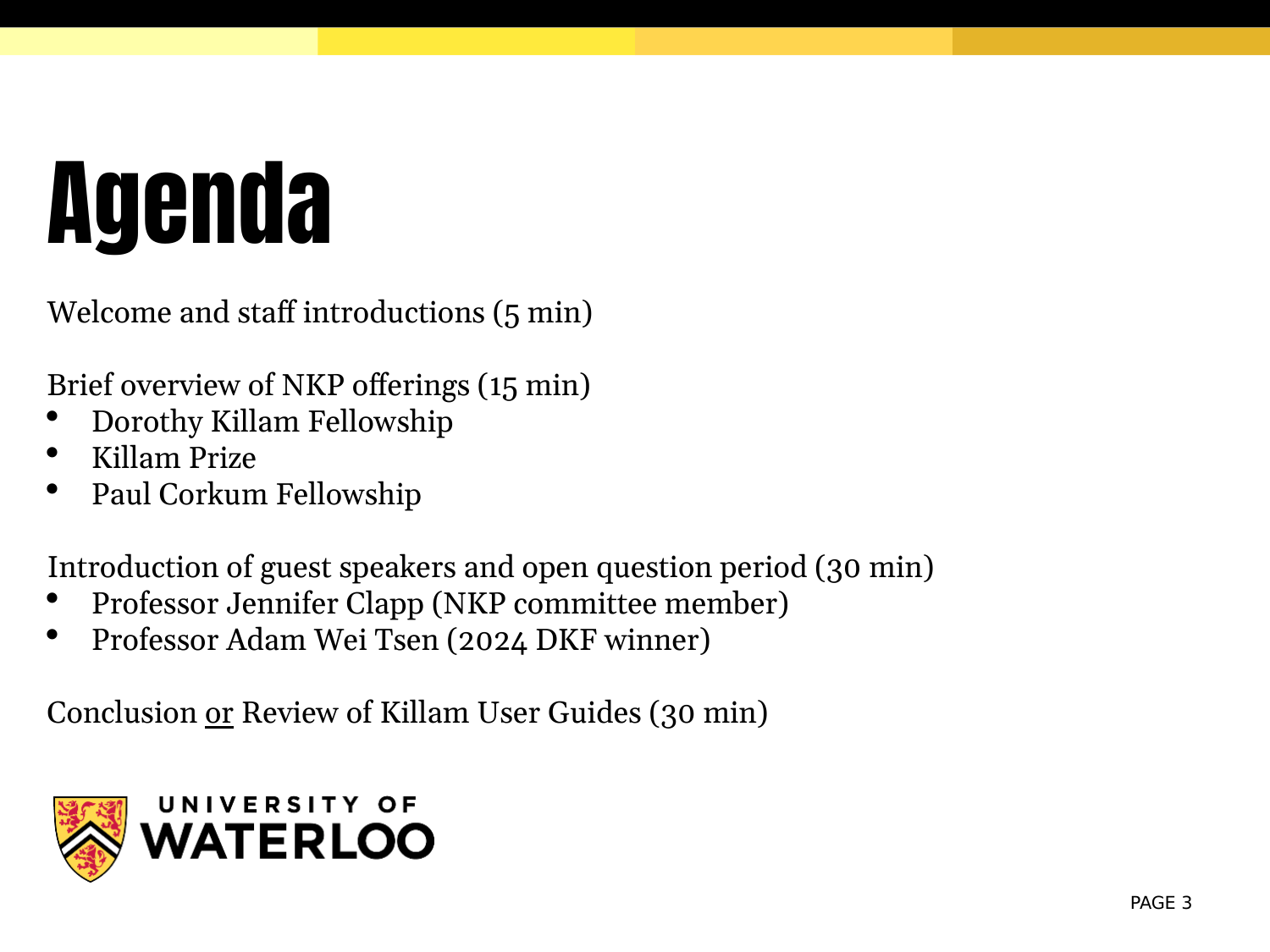

# Agenda
Welcome and staff introductions (5 min)

Brief overview of NKP offerings (15 min)
Dorothy Killam Fellowship
Killam Prize
Paul Corkum Fellowship

Introduction of guest speakers and open question period (30 min)
Professor Jennifer Clapp (NKP committee member)
Professor Adam Wei Tsen (2024 DKF winner)

Conclusion or Review of Killam User Guides (30 min)

PAGE 3